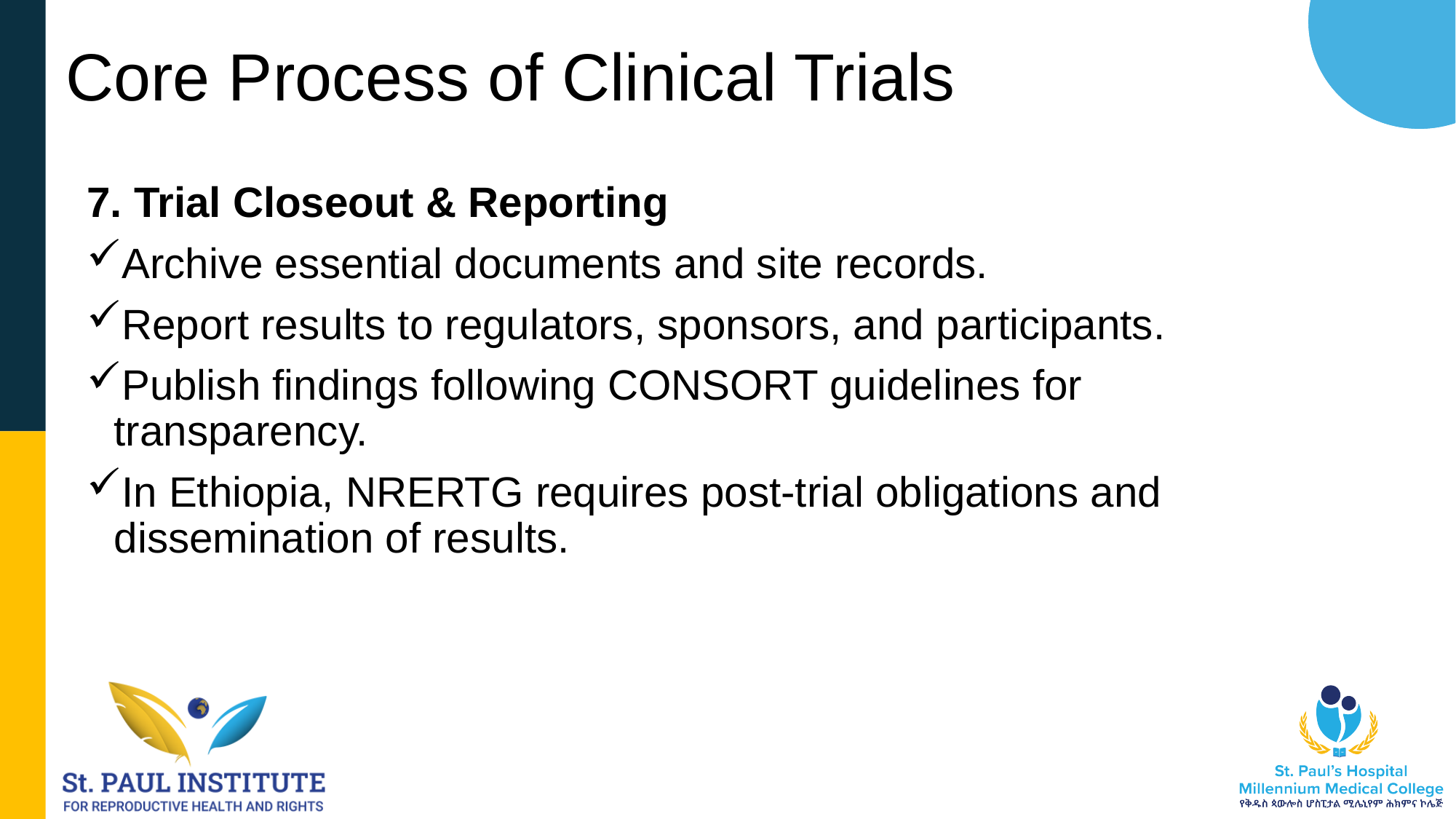

# Core Process of Clinical Trials
7. Trial Closeout & Reporting
Archive essential documents and site records.
Report results to regulators, sponsors, and participants.
Publish findings following CONSORT guidelines for transparency.
In Ethiopia, NRERTG requires post‑trial obligations and dissemination of results.